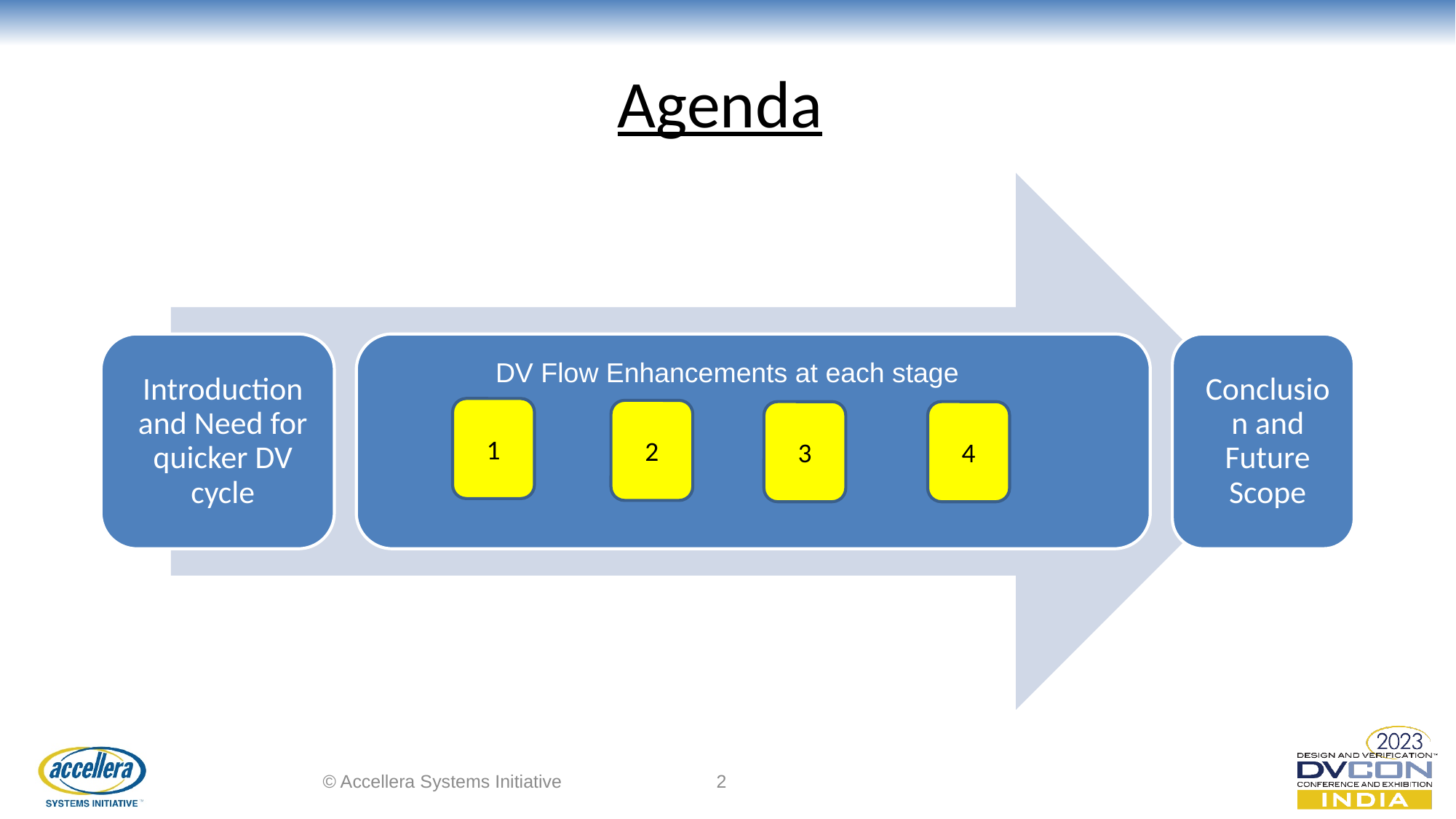

# Agenda
Introduction and Need for quicker DV cycle

Conclusion and Future Scope
 DV Flow Enhancements at each stage
1
2
3
4
© Accellera Systems Initiative
2